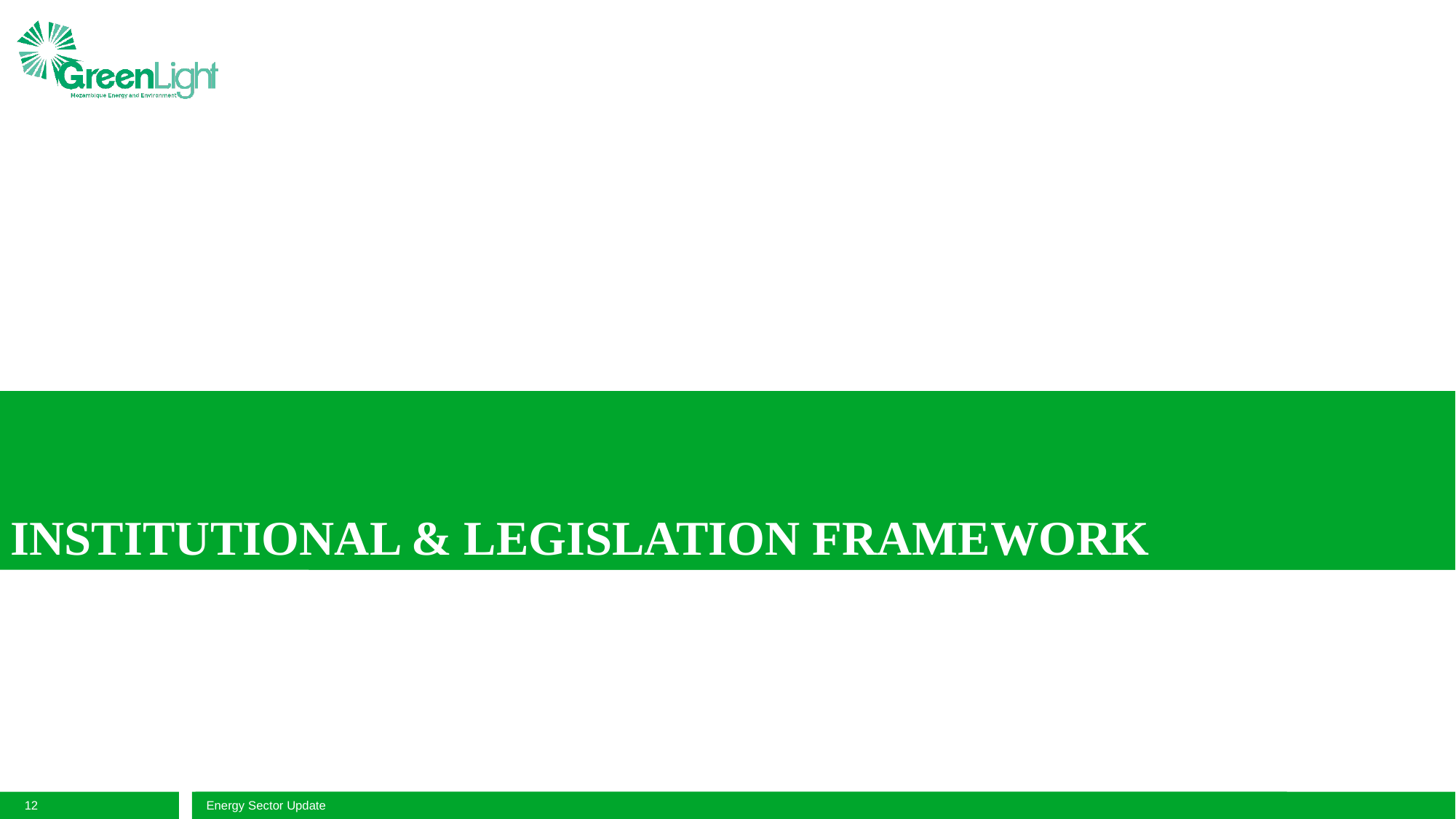

INSTITUTIONAL & LEGISLATION FRAMEWORK
12
Energy Sector Update